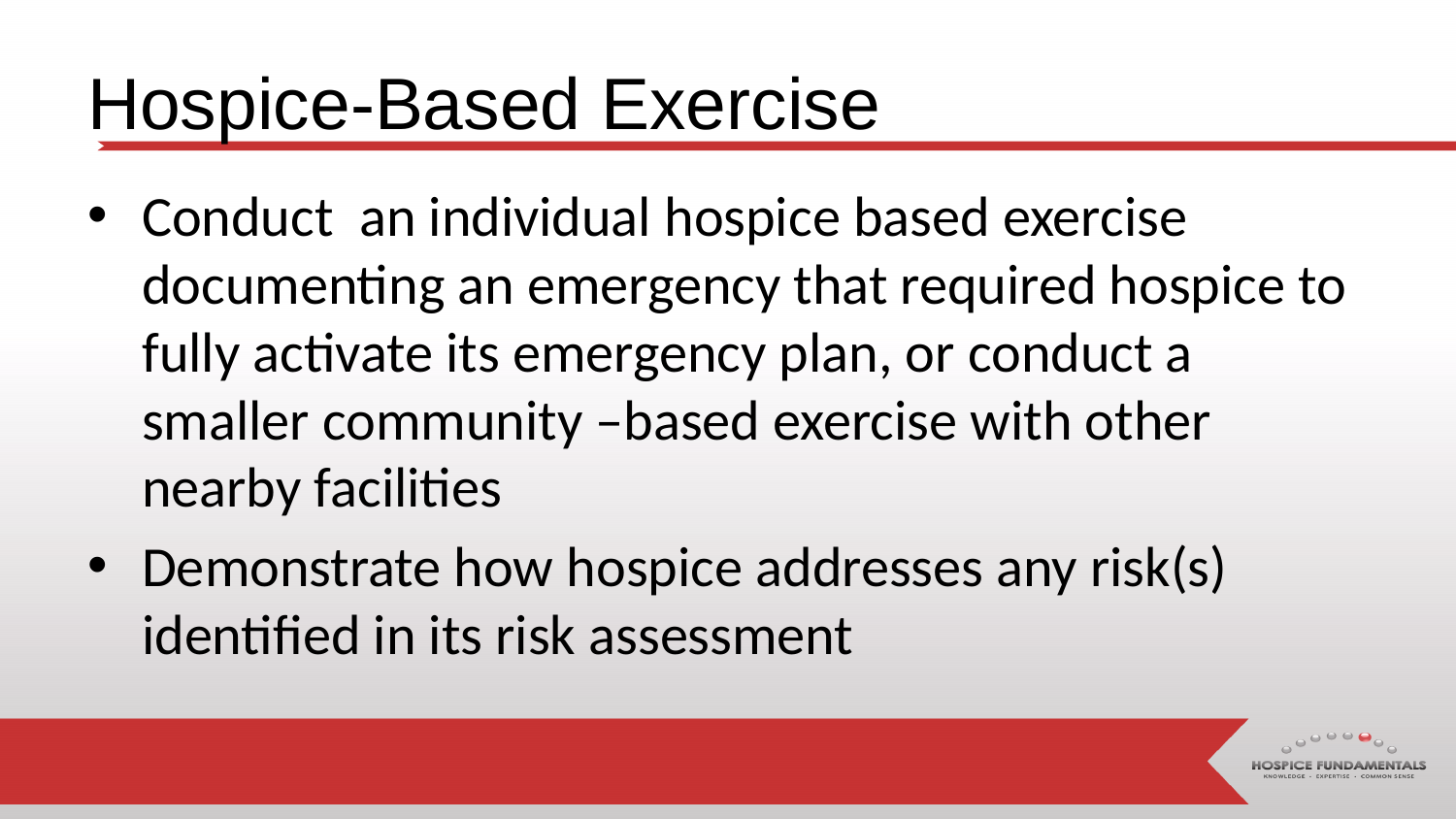

# Hospice-Based Exercise
Conduct  an individual hospice based exercise documenting an emergency that required hospice to fully activate its emergency plan, or conduct a smaller community –based exercise with other nearby facilities
Demonstrate how hospice addresses any risk(s) identified in its risk assessment